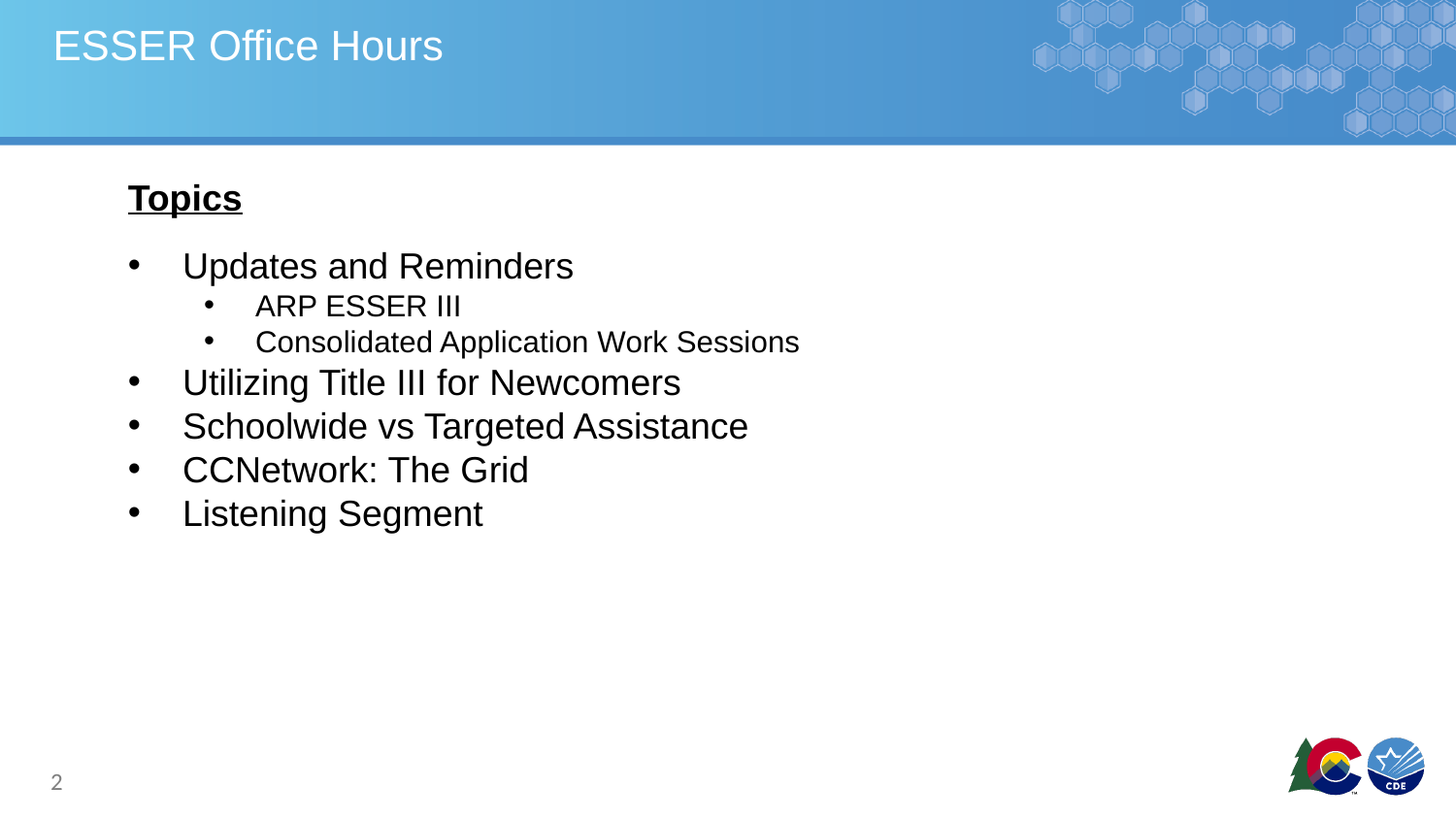

# ESSER Office Hours
Topics
Updates and Reminders
ARP ESSER III
Consolidated Application Work Sessions
Utilizing Title III for Newcomers
Schoolwide vs Targeted Assistance
CCNetwork: The Grid
Listening Segment
2